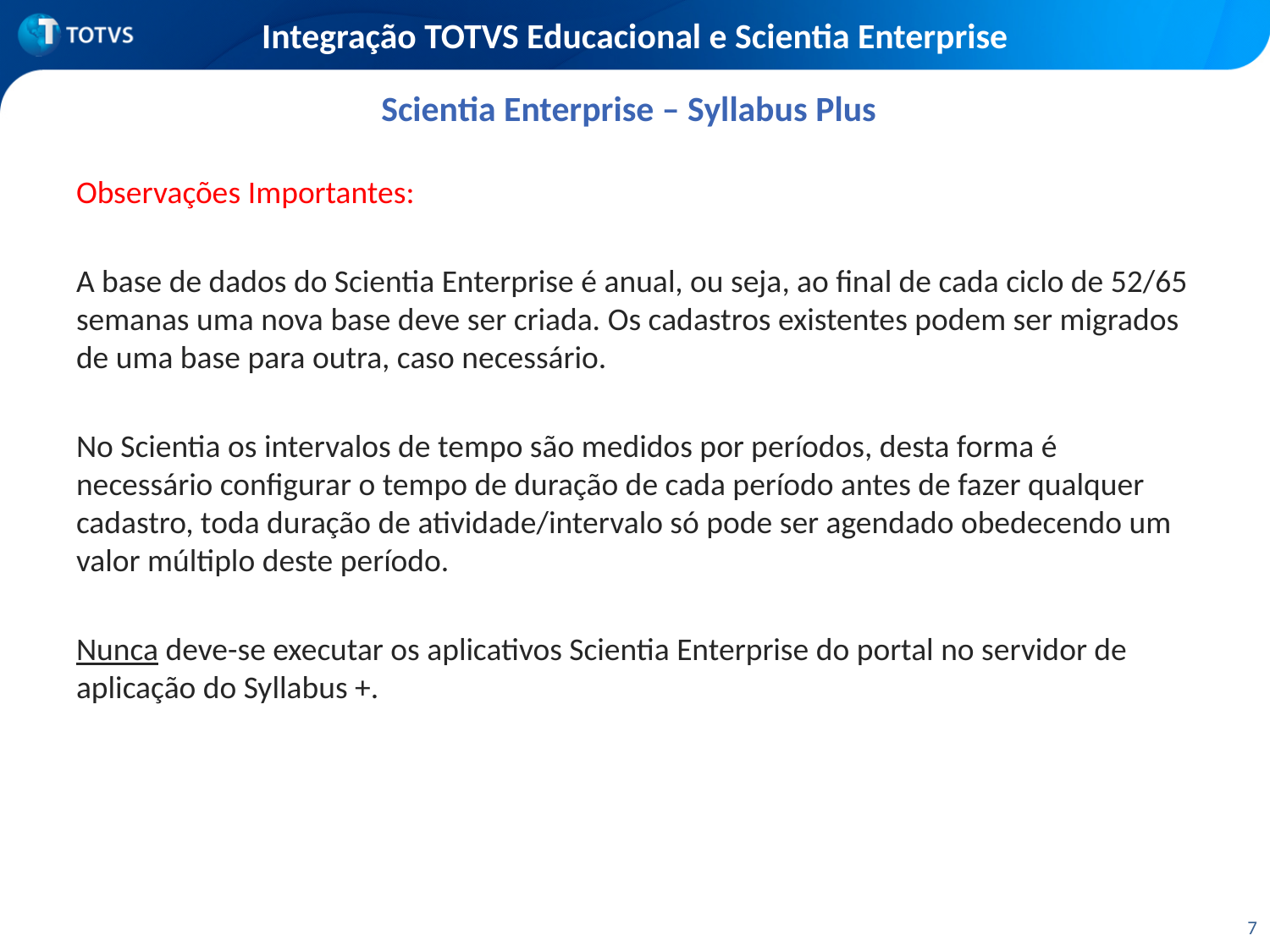

# Integração TOTVS Educacional e Scientia Enterprise
Scientia Enterprise – Syllabus Plus
Observações Importantes:

A base de dados do Scientia Enterprise é anual, ou seja, ao final de cada ciclo de 52/65 semanas uma nova base deve ser criada. Os cadastros existentes podem ser migrados de uma base para outra, caso necessário.

No Scientia os intervalos de tempo são medidos por períodos, desta forma é necessário configurar o tempo de duração de cada período antes de fazer qualquer cadastro, toda duração de atividade/intervalo só pode ser agendado obedecendo um valor múltiplo deste período.

Nunca deve-se executar os aplicativos Scientia Enterprise do portal no servidor de aplicação do Syllabus +.

7